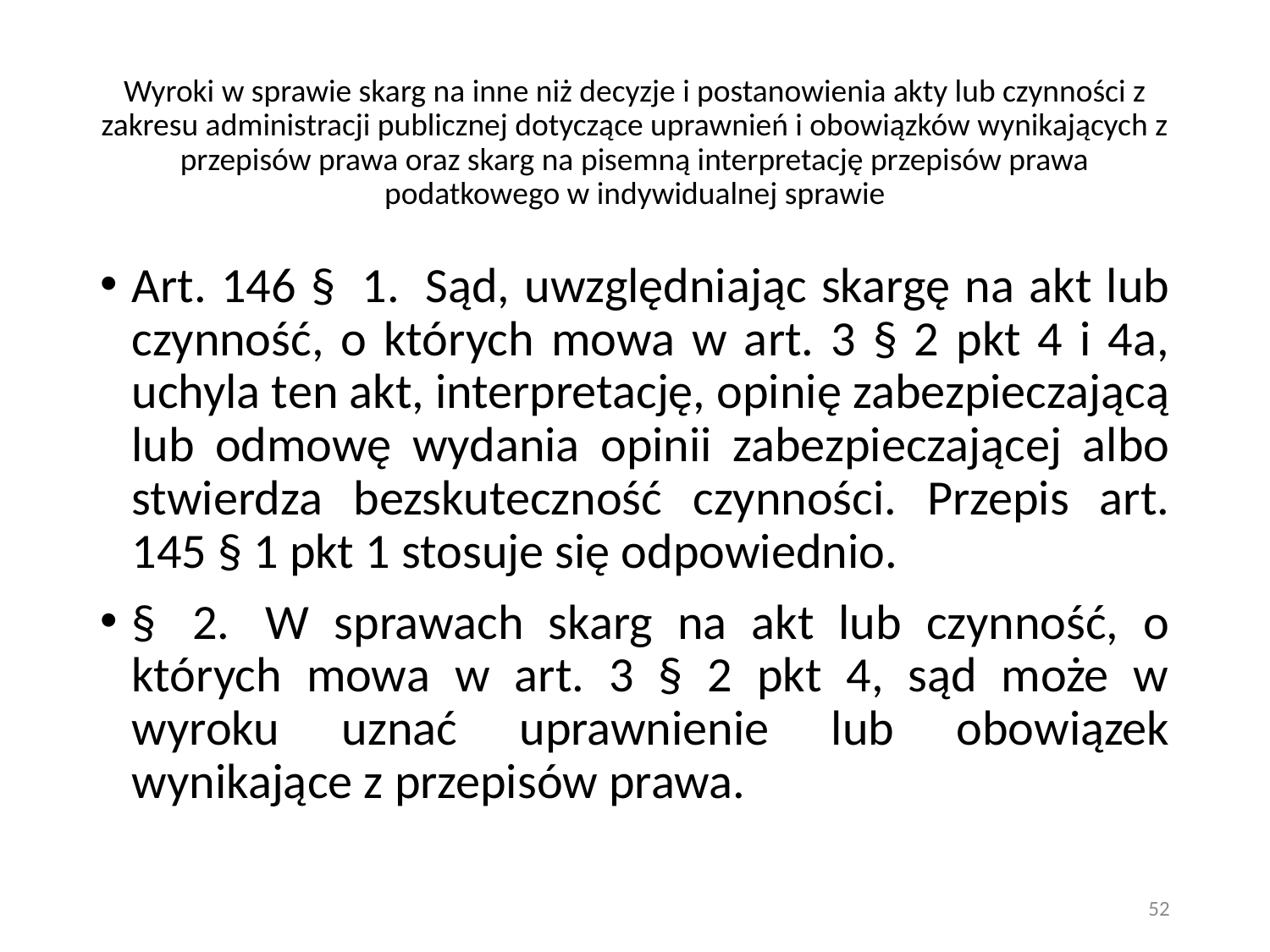

# Wyroki w sprawie skarg na inne niż decyzje i postanowienia akty lub czynności z zakresu administracji publicznej dotyczące uprawnień i obowiązków wynikających z przepisów prawa oraz skarg na pisemną interpretację przepisów prawa podatkowego w indywidualnej sprawie
Art. 146 §  1.  Sąd, uwzględniając skargę na akt lub czynność, o których mowa w art. 3 § 2 pkt 4 i 4a, uchyla ten akt, interpretację, opinię zabezpieczającą lub odmowę wydania opinii zabezpieczającej albo stwierdza bezskuteczność czynności. Przepis art. 145 § 1 pkt 1 stosuje się odpowiednio.
§  2.  W sprawach skarg na akt lub czynność, o których mowa w art. 3 § 2 pkt 4, sąd może w wyroku uznać uprawnienie lub obowiązek wynikające z przepisów prawa.
52